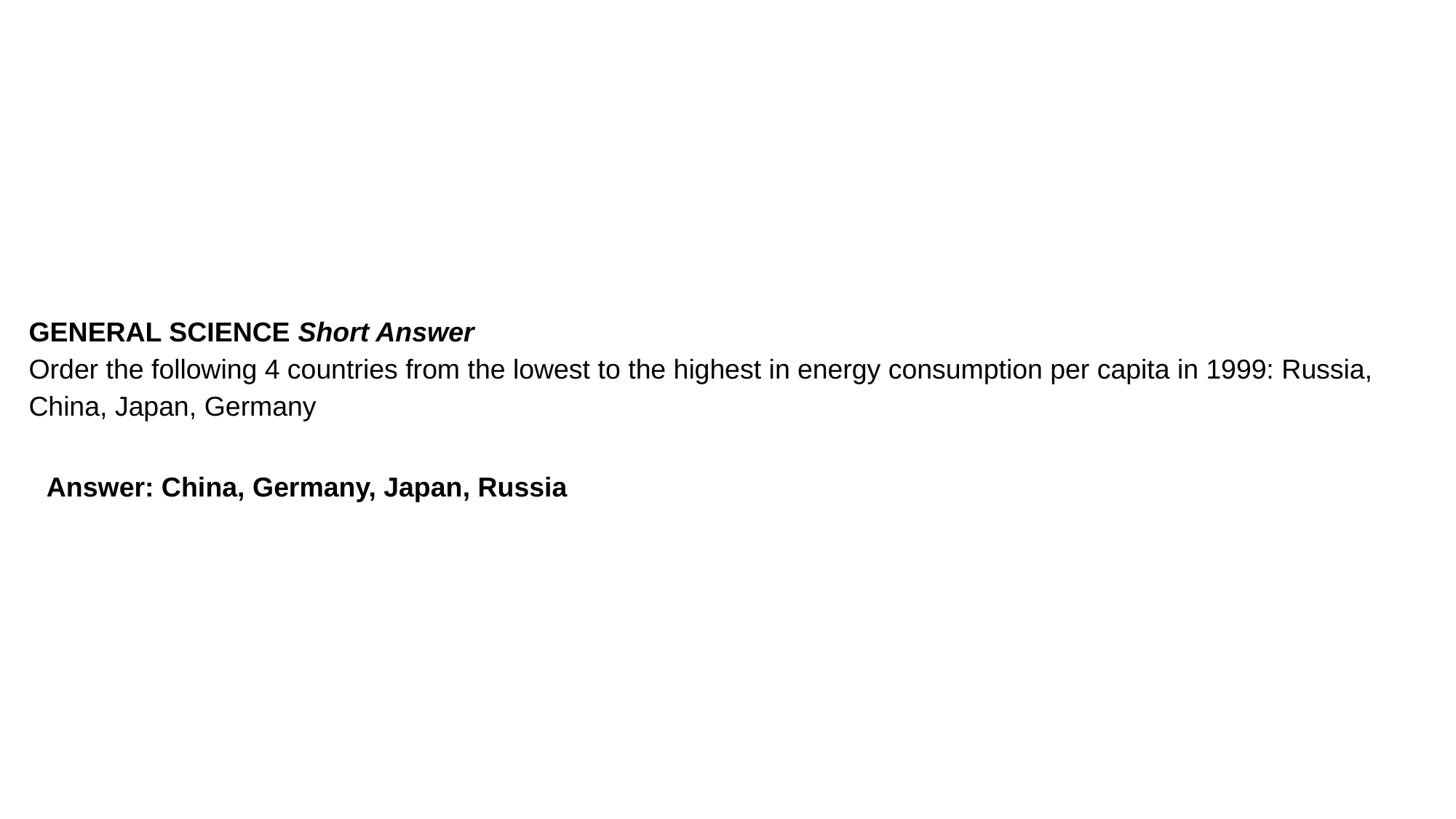

GENERAL SCIENCE Short Answer
Order the following 4 countries from the lowest to the highest in energy consumption per capita in 1999: Russia, China, Japan, Germany
Answer: China, Germany, Japan, Russia